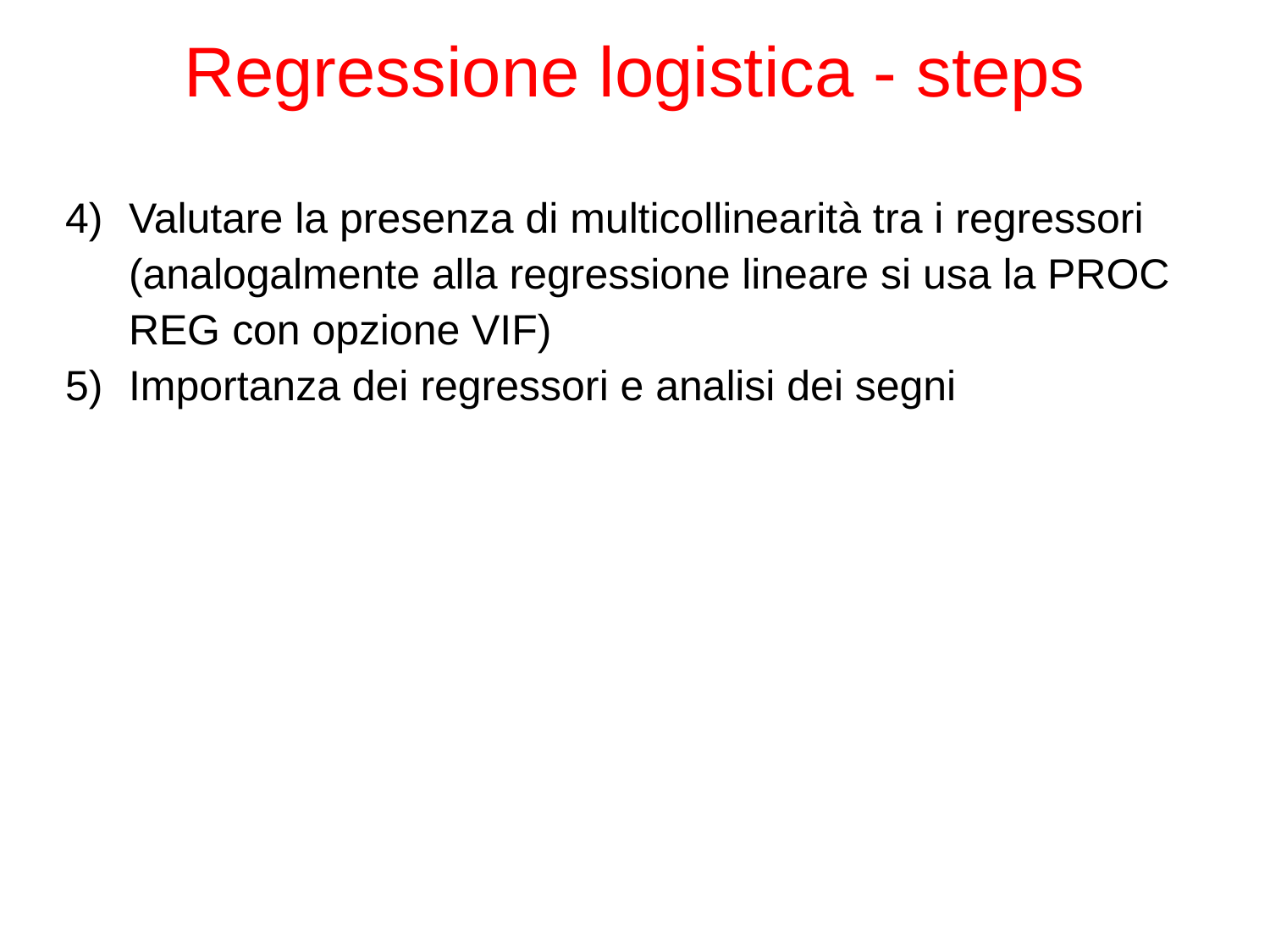

# Regressione logistica - steps
Valutare la presenza di multicollinearità tra i regressori (analogalmente alla regressione lineare si usa la PROC REG con opzione VIF)
Importanza dei regressori e analisi dei segni